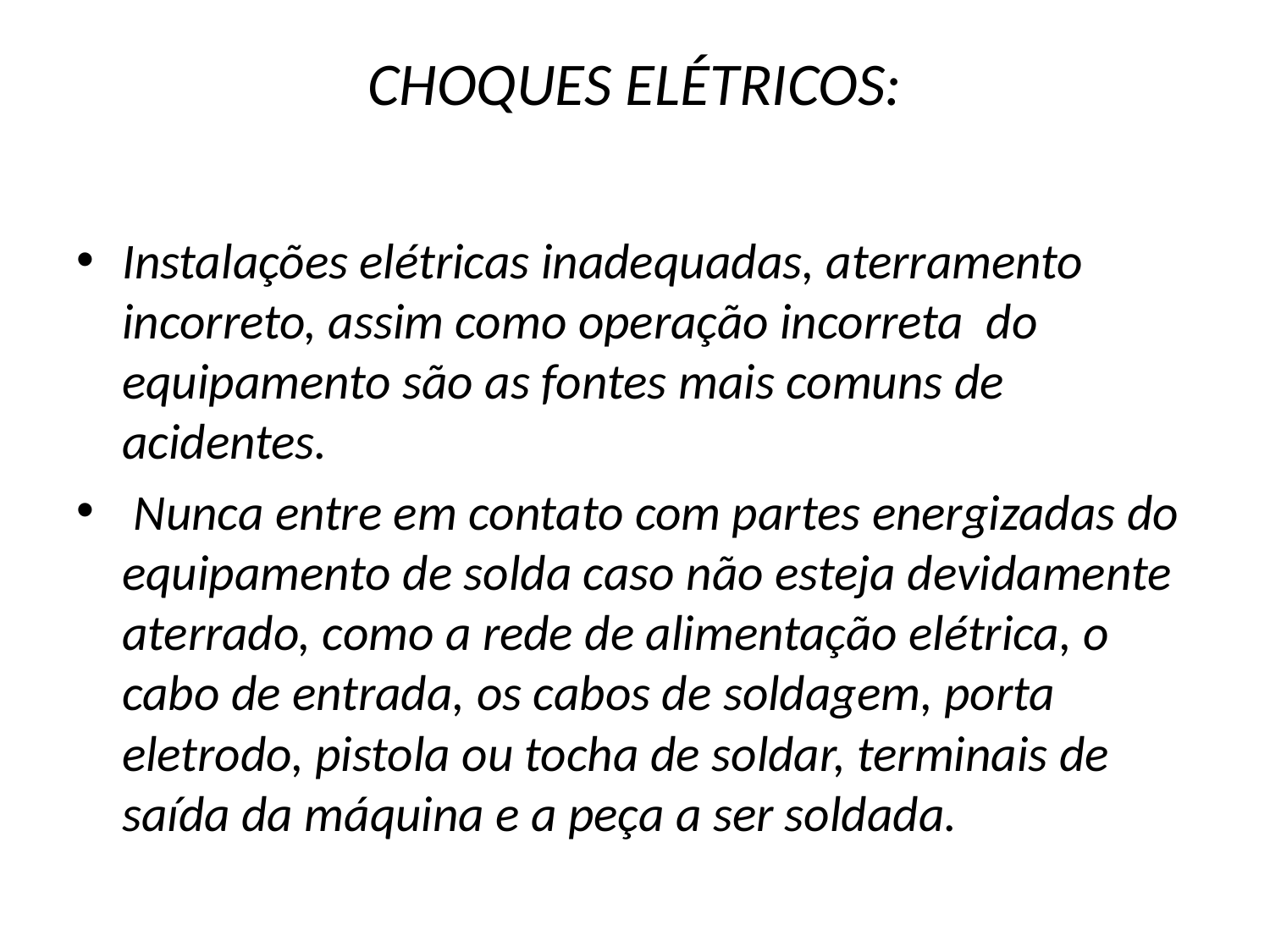

# CHOQUES ELÉTRICOS:
Instalações elétricas inadequadas, aterramento incorreto, assim como operação incorreta  do equipamento são as fontes mais comuns de acidentes.
 Nunca entre em contato com partes energizadas do equipamento de solda caso não esteja devidamente aterrado, como a rede de alimentação elétrica, o cabo de entrada, os cabos de soldagem, porta eletrodo, pistola ou tocha de soldar, terminais de saída da máquina e a peça a ser soldada.